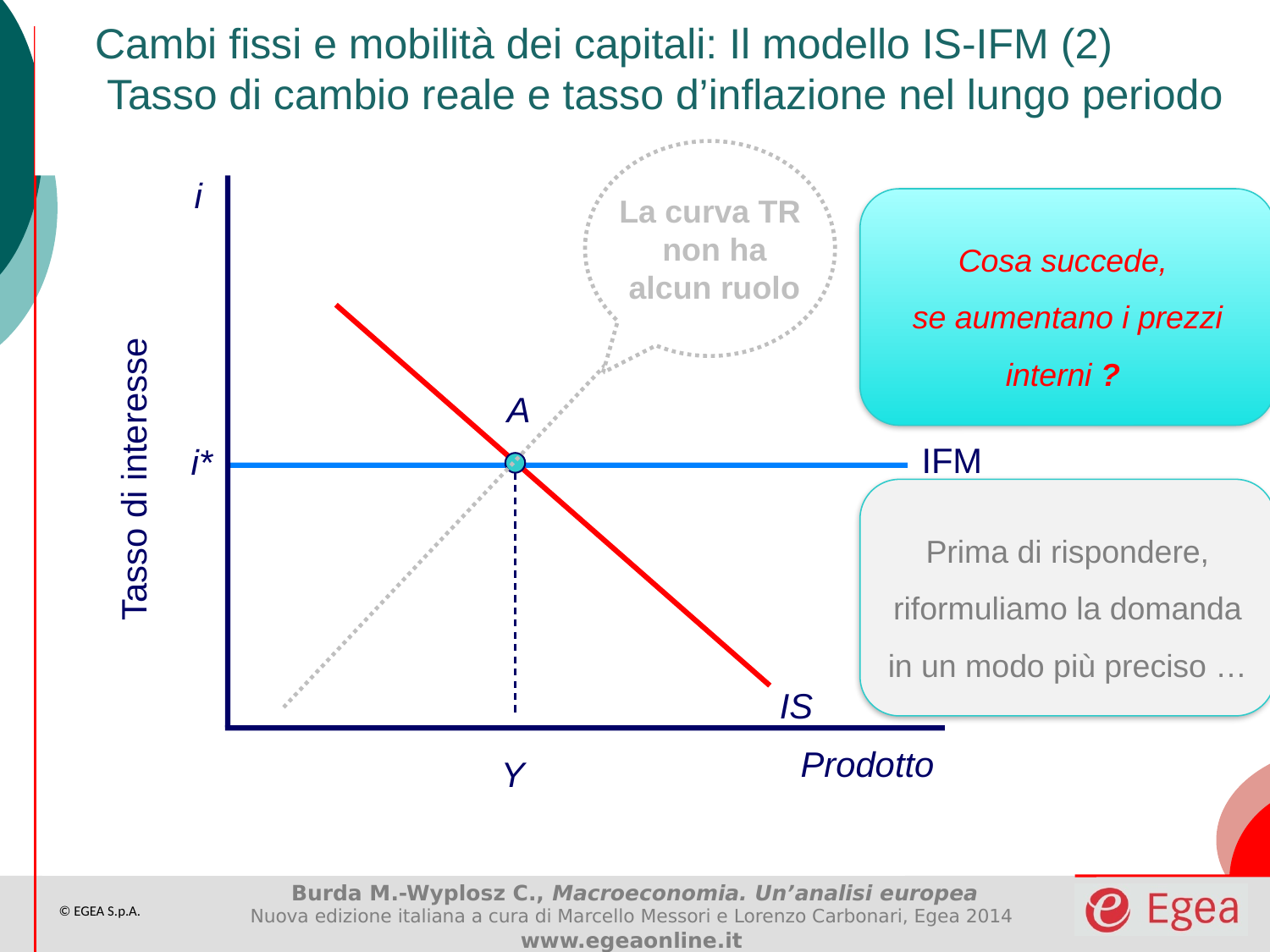

Cambi fissi e mobilità dei capitali: Il modello IS-IFM (2)
     Tasso di cambio reale e tasso d’inflazione nel lungo periodo

La curva TR
 non ha
 alcun ruolo

i
Cosa succede,
se aumentano i prezzi interni ?

A
IFM
i*
Tasso di interesse

Prima di rispondere, riformuliamo la domanda in un modo più preciso …
IS
Prodotto
Y